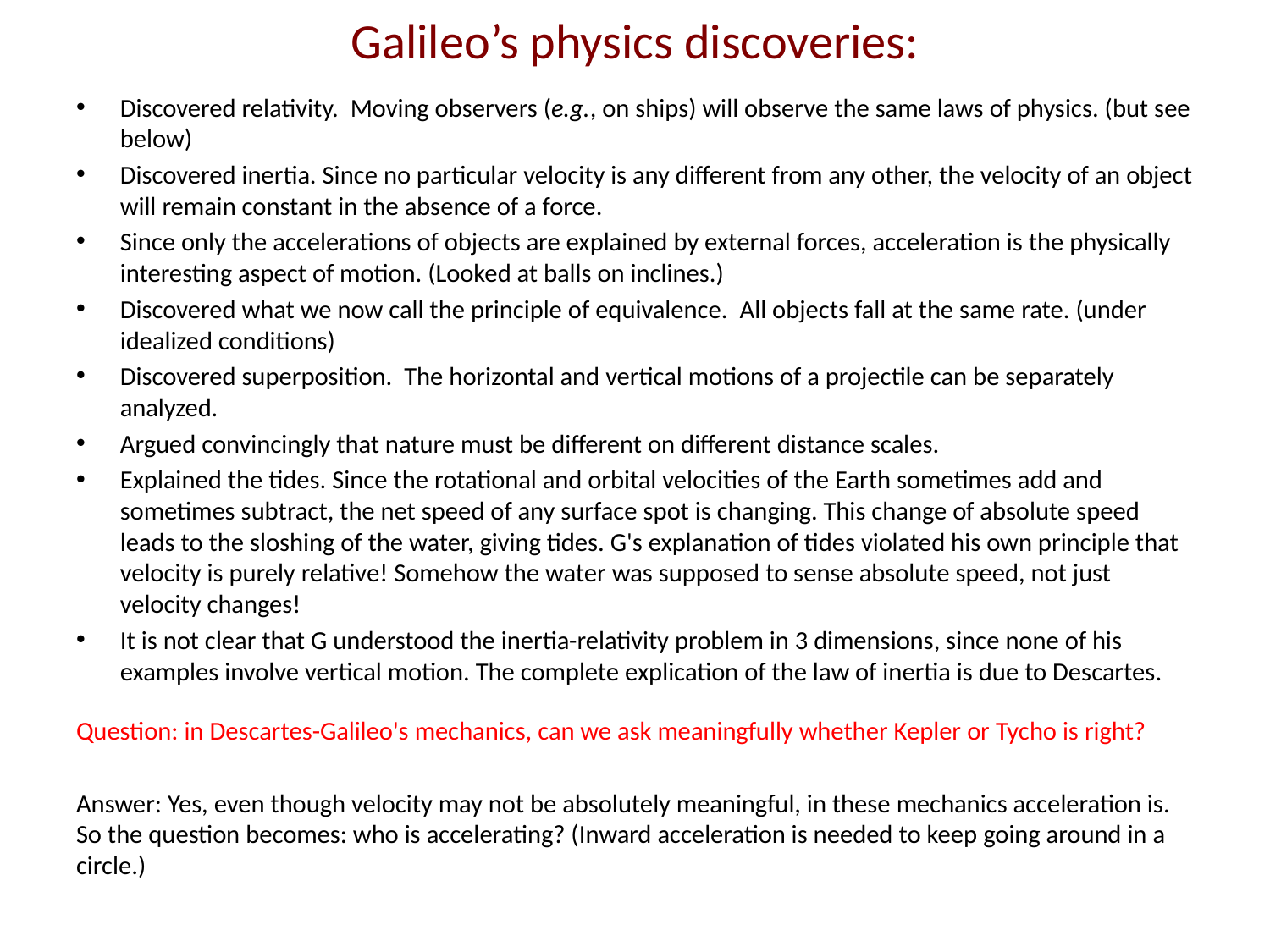

# Galileo’s physics discoveries:
Discovered relativity.  Moving observers (e.g., on ships) will observe the same laws of physics. (but see below)
Discovered inertia. Since no particular velocity is any different from any other, the velocity of an object will remain constant in the absence of a force.
Since only the accelerations of objects are explained by external forces, acceleration is the physically interesting aspect of motion. (Looked at balls on inclines.)
Discovered what we now call the principle of equivalence.  All objects fall at the same rate. (under idealized conditions)
Discovered superposition.  The horizontal and vertical motions of a projectile can be separately analyzed.
Argued convincingly that nature must be different on different distance scales.
Explained the tides. Since the rotational and orbital velocities of the Earth sometimes add and sometimes subtract, the net speed of any surface spot is changing. This change of absolute speed leads to the sloshing of the water, giving tides. G's explanation of tides violated his own principle that velocity is purely relative! Somehow the water was supposed to sense absolute speed, not just velocity changes!
It is not clear that G understood the inertia-relativity problem in 3 dimensions, since none of his examples involve vertical motion. The complete explication of the law of inertia is due to Descartes.

Question: in Descartes-Galileo's mechanics, can we ask meaningfully whether Kepler or Tycho is right?

Answer: Yes, even though velocity may not be absolutely meaningful, in these mechanics acceleration is. So the question becomes: who is accelerating? (Inward acceleration is needed to keep going around in a circle.)